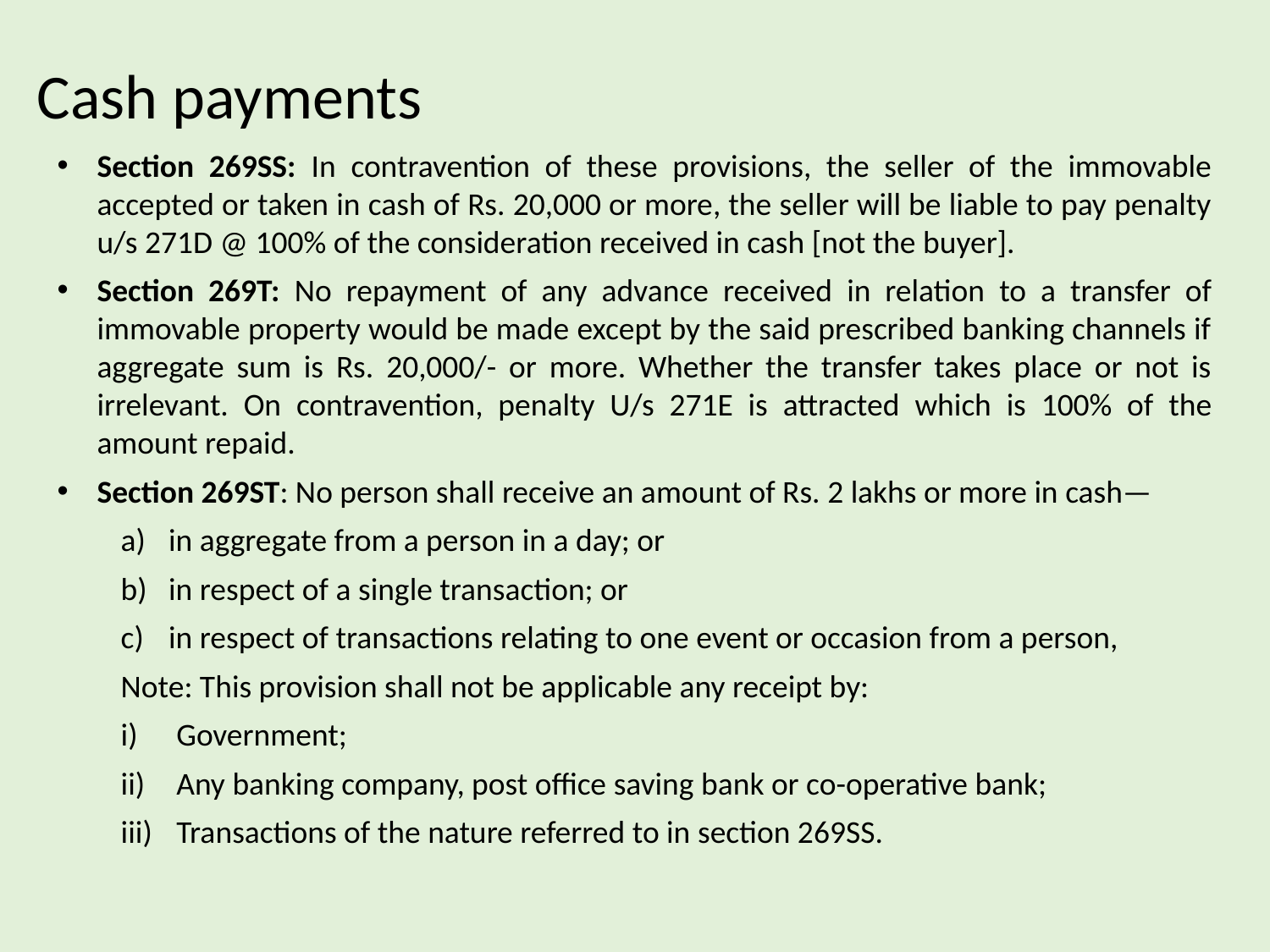

Cash payments
Section 269SS: In contravention of these provisions, the seller of the immovable accepted or taken in cash of Rs. 20,000 or more, the seller will be liable to pay penalty u/s 271D @ 100% of the consideration received in cash [not the buyer].
Section 269T: No repayment of any advance received in relation to a transfer of immovable property would be made except by the said prescribed banking channels if aggregate sum is Rs. 20,000/- or more. Whether the transfer takes place or not is irrelevant. On contravention, penalty U/s 271E is attracted which is 100% of the amount repaid.
Section 269ST: No person shall receive an amount of Rs. 2 lakhs or more in cash—
in aggregate from a person in a day; or
in respect of a single transaction; or
in respect of transactions relating to one event or occasion from a person,
Note: This provision shall not be applicable any receipt by:
Government;
Any banking company, post office saving bank or co-operative bank;
Transactions of the nature referred to in section 269SS.